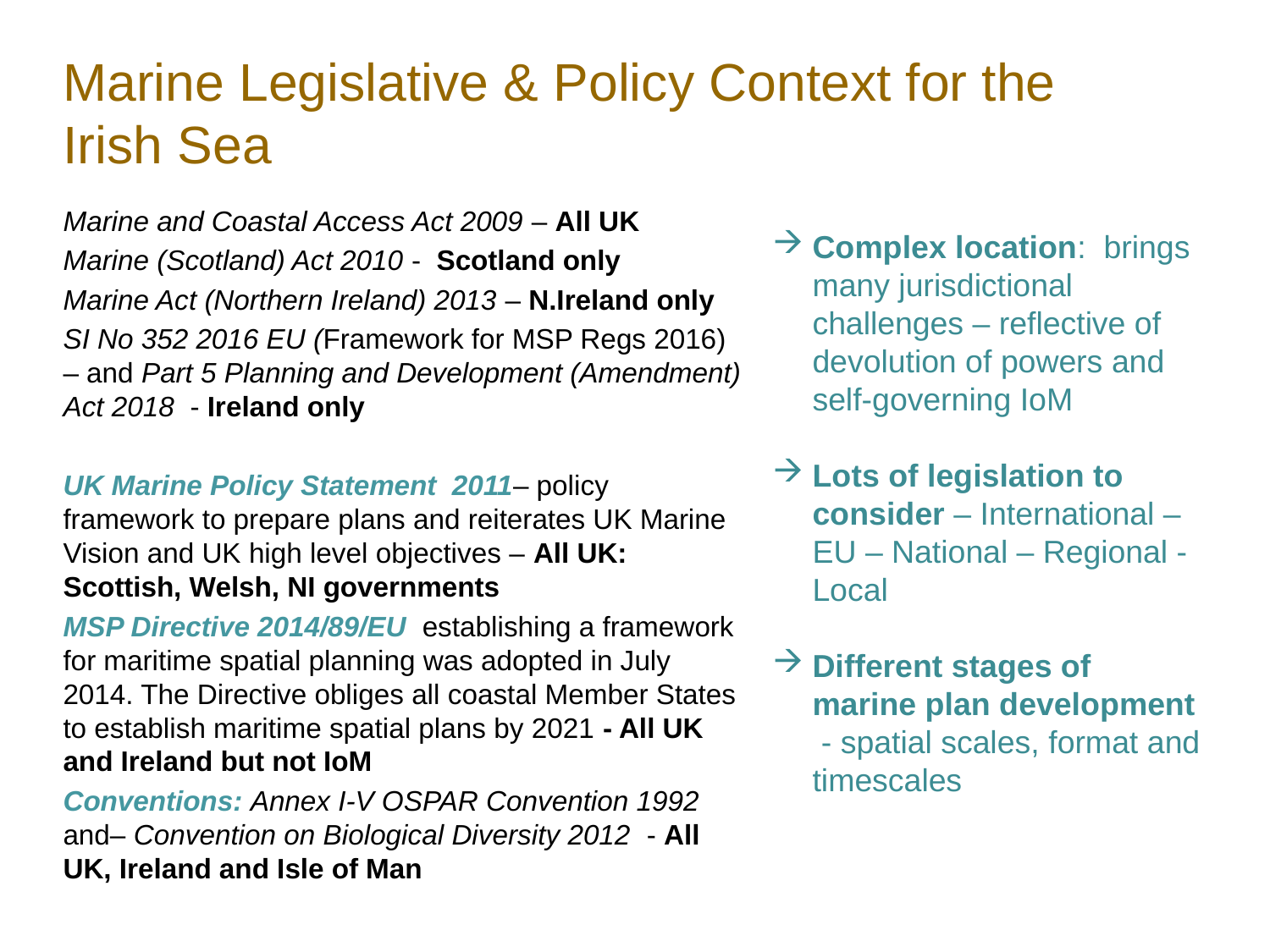

# Marine Legislative & Policy Context for the Irish Sea

Marine and Coastal Access Act 2009 – All UK
Marine (Scotland) Act 2010 -  Scotland only
Marine Act (Northern Ireland) 2013 – N.Ireland only
SI No 352 2016 EU (Framework for MSP Regs 2016) – and Part 5 Planning and Development (Amendment) Act 2018  - Ireland only

UK Marine Policy Statement  2011– policy framework to prepare plans and reiterates UK Marine Vision and UK high level objectives – All UK: Scottish, Welsh, NI governments
MSP Directive 2014/89/EU  establishing a framework for maritime spatial planning was adopted in July 2014. The Directive obliges all coastal Member States to establish maritime spatial plans by 2021 - All UK and Ireland but not IoM
Conventions: Annex I-V OSPAR Convention 1992 and– Convention on Biological Diversity 2012  - All UK, Ireland and Isle of Man

Complex location:  brings many jurisdictional challenges – reflective of devolution of powers and self-governing IoM

Lots of legislation to consider – International – EU – National – Regional -  Local

Different stages of marine plan development  - spatial scales, format and timescales